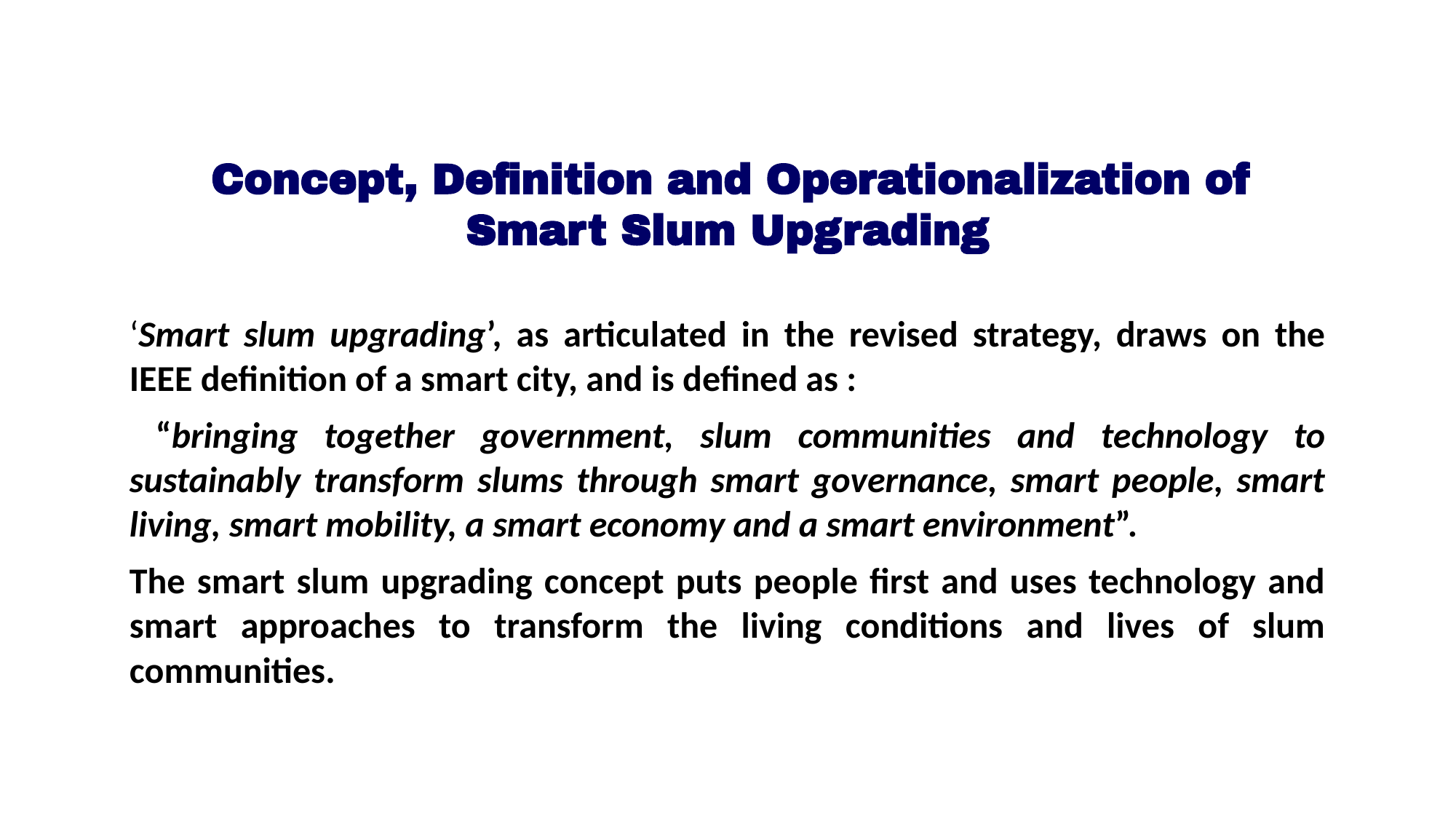

Concept, Definition and Operationalization of Smart Slum Upgrading

‘Smart slum upgrading’, as articulated in the revised strategy, draws on the IEEE definition of a smart city, and is defined as :
 “bringing together government, slum communities and technology to sustainably transform slums through smart governance, smart people, smart living, smart mobility, a smart economy and a smart environment”.
The smart slum upgrading concept puts people first and uses technology and smart approaches to transform the living conditions and lives of slum communities.